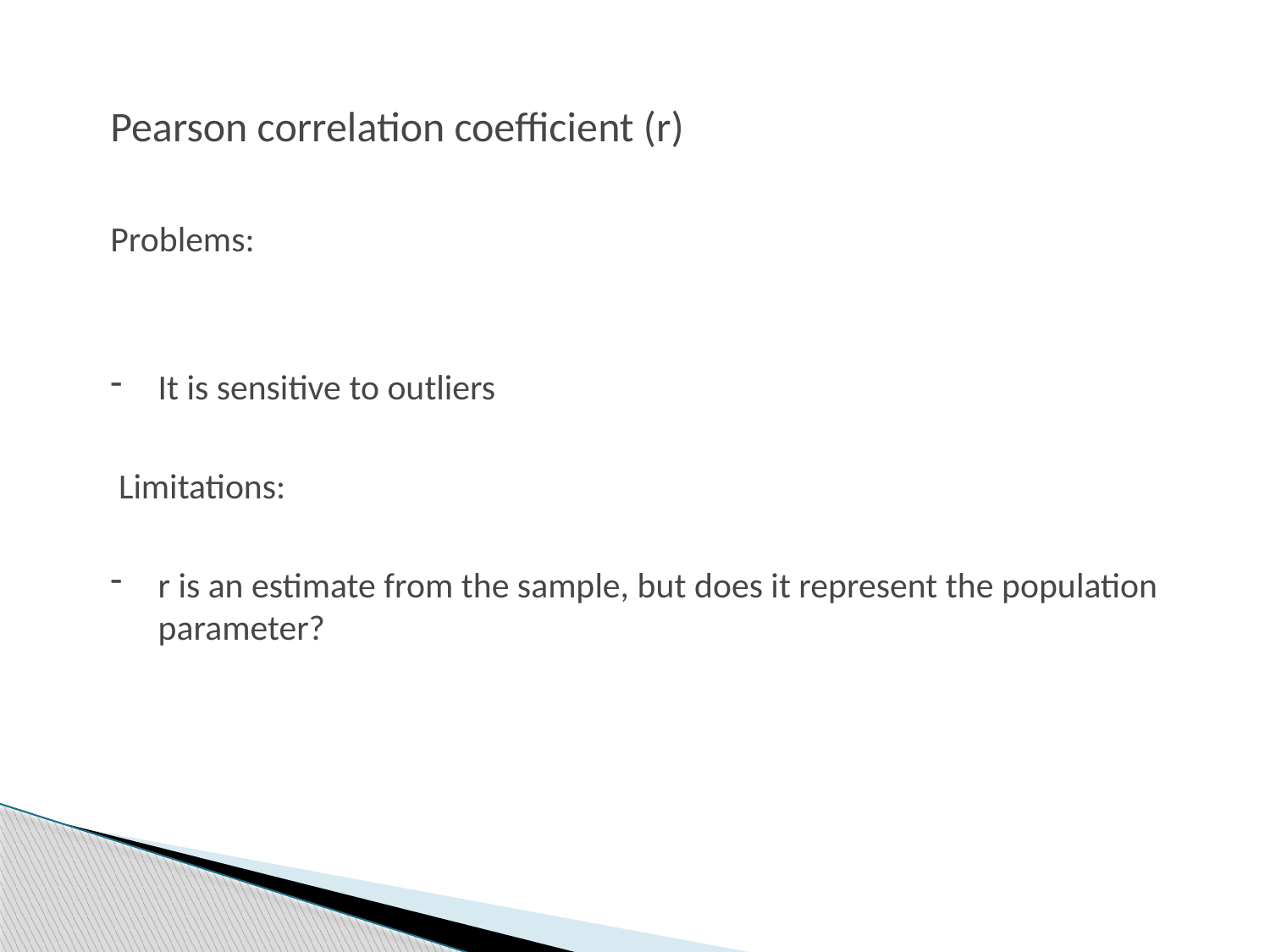

Pearson correlation coefficient (r)

Problems:

It is sensitive to outliers

 Limitations:

r is an estimate from the sample, but does it represent the population parameter?